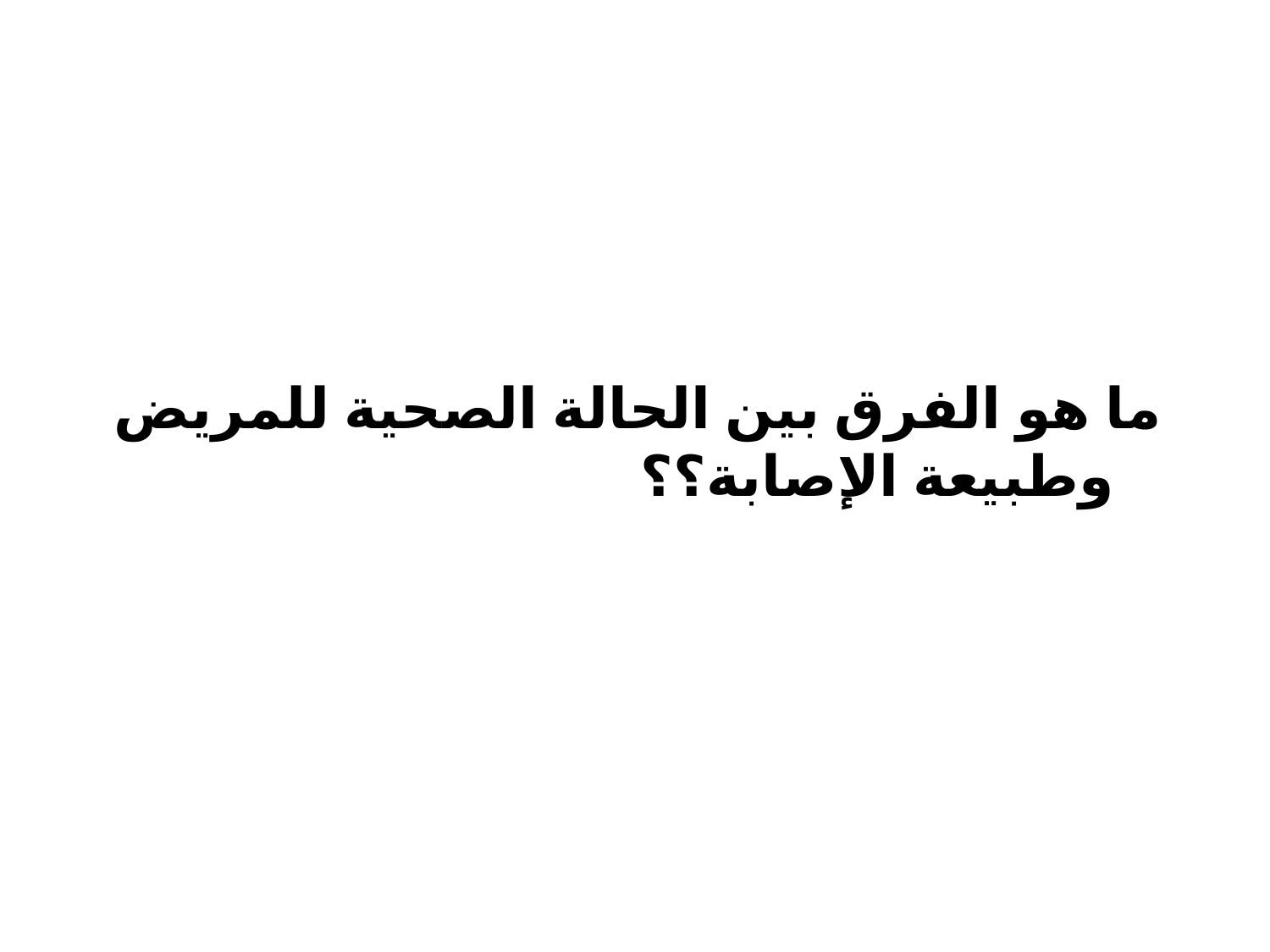

#
ما هو الفرق بين الحالة الصحية للمريض وطبيعة الإصابة؟؟